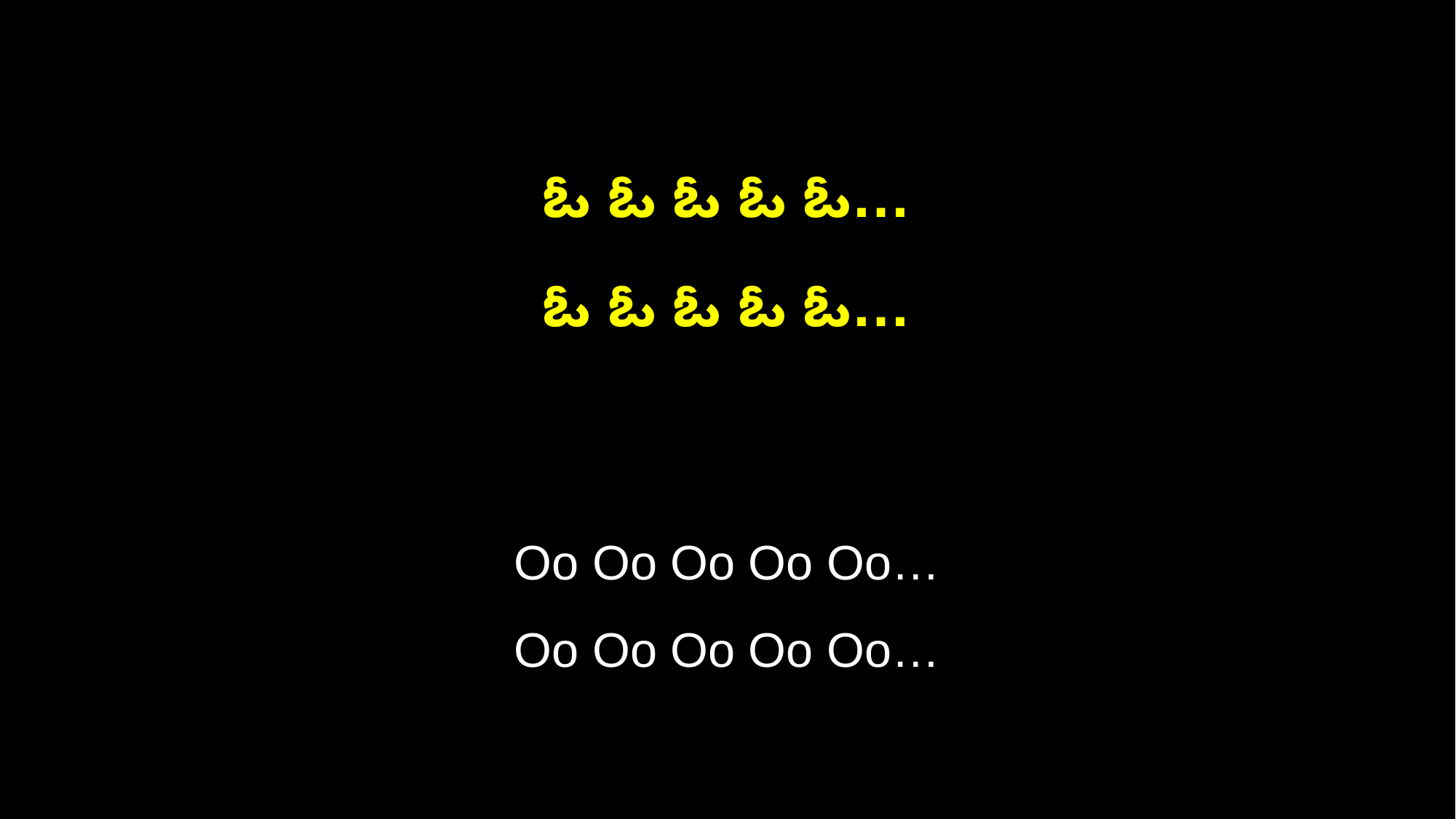

ఓ ఓ ఓ ఓ ఓ…
ఓ ఓ ఓ ఓ ఓ…
Oo Oo Oo Oo Oo…
Oo Oo Oo Oo Oo…